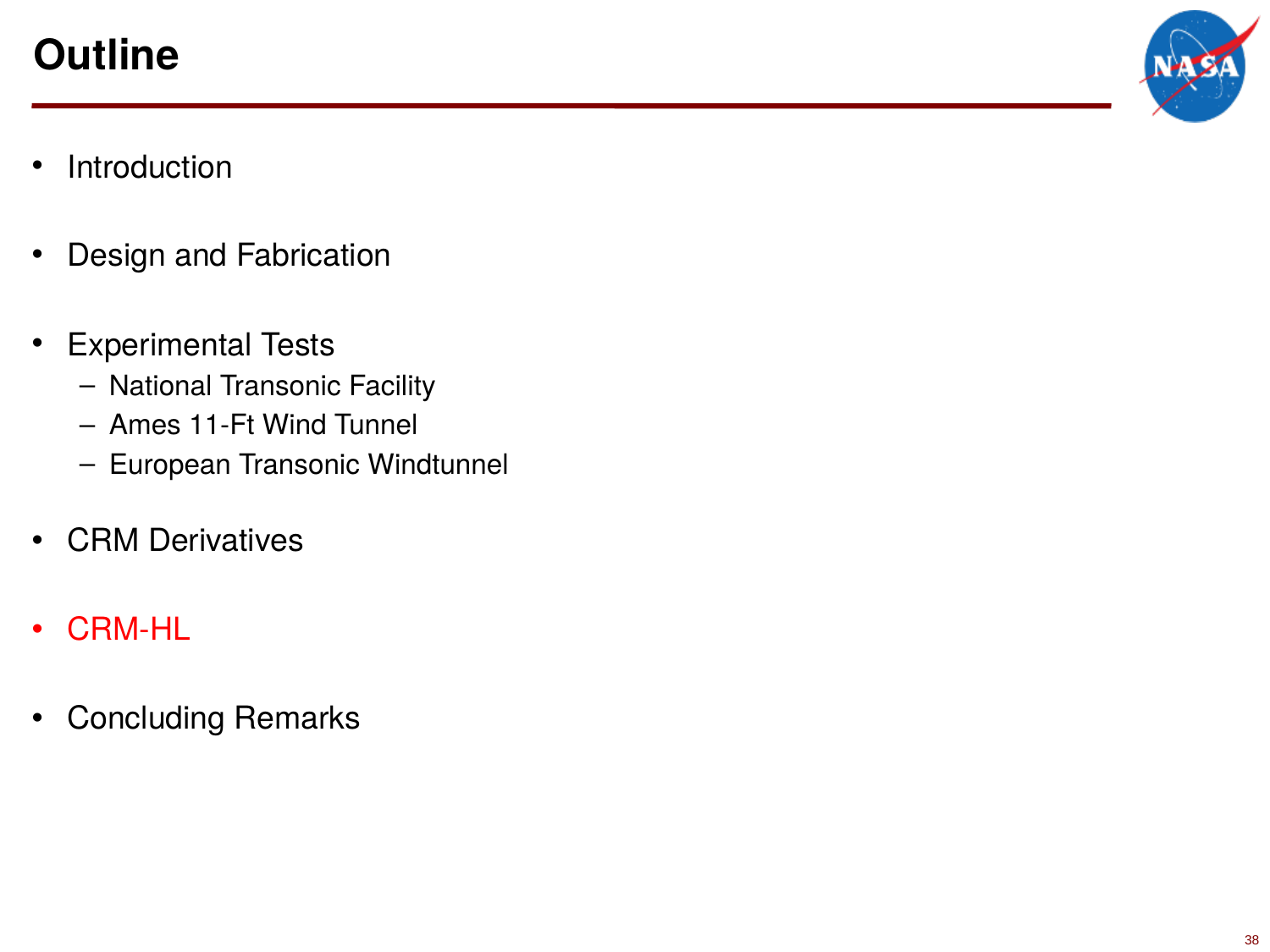

# Outline

Introduction

Design and Fabrication

Experimental Tests
National Transonic Facility
Ames 11-Ft Wind Tunnel
European Transonic Windtunnel
CRM Derivatives

CRM-HL

Concluding Remarks